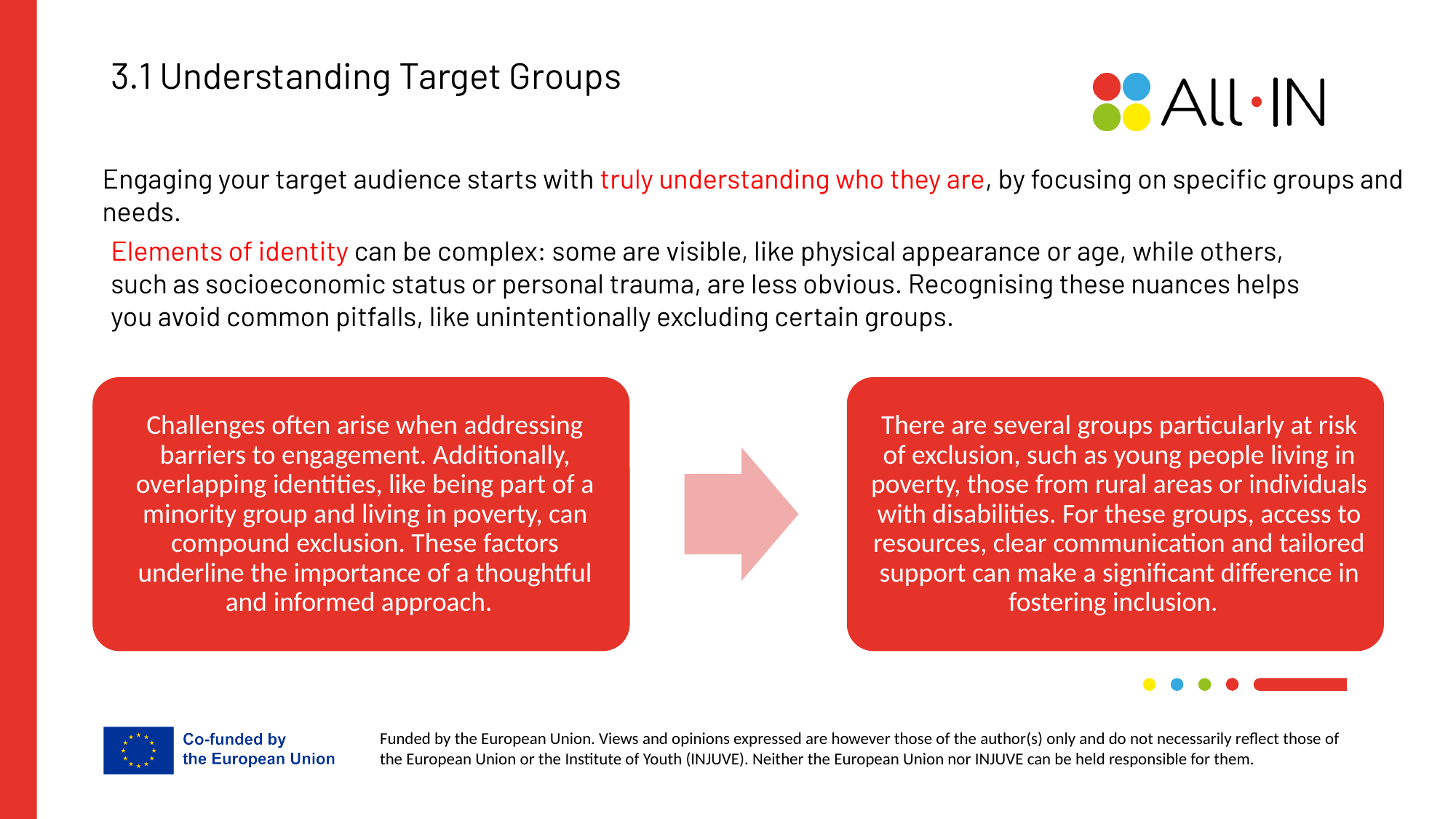

3.1 Understanding Target Groups

Engaging your target audience starts with truly understanding who they are, by focusing on specific groups and needs.
Elements of identity can be complex: some are visible, like physical appearance or age, while others, such as socioeconomic status or personal trauma, are less obvious. Recognising these nuances helps you avoid common pitfalls, like unintentionally excluding certain groups.
Challenges often arise when addressing barriers to engagement. Additionally, overlapping identities, like being part of a minority group and living in poverty, can compound exclusion. These factors underline the importance of a thoughtful and informed approach.

There are several groups particularly at risk of exclusion, such as young people living in poverty, those from rural areas or individuals with disabilities. For these groups, access to resources, clear communication and tailored support can make a significant difference in fostering inclusion.